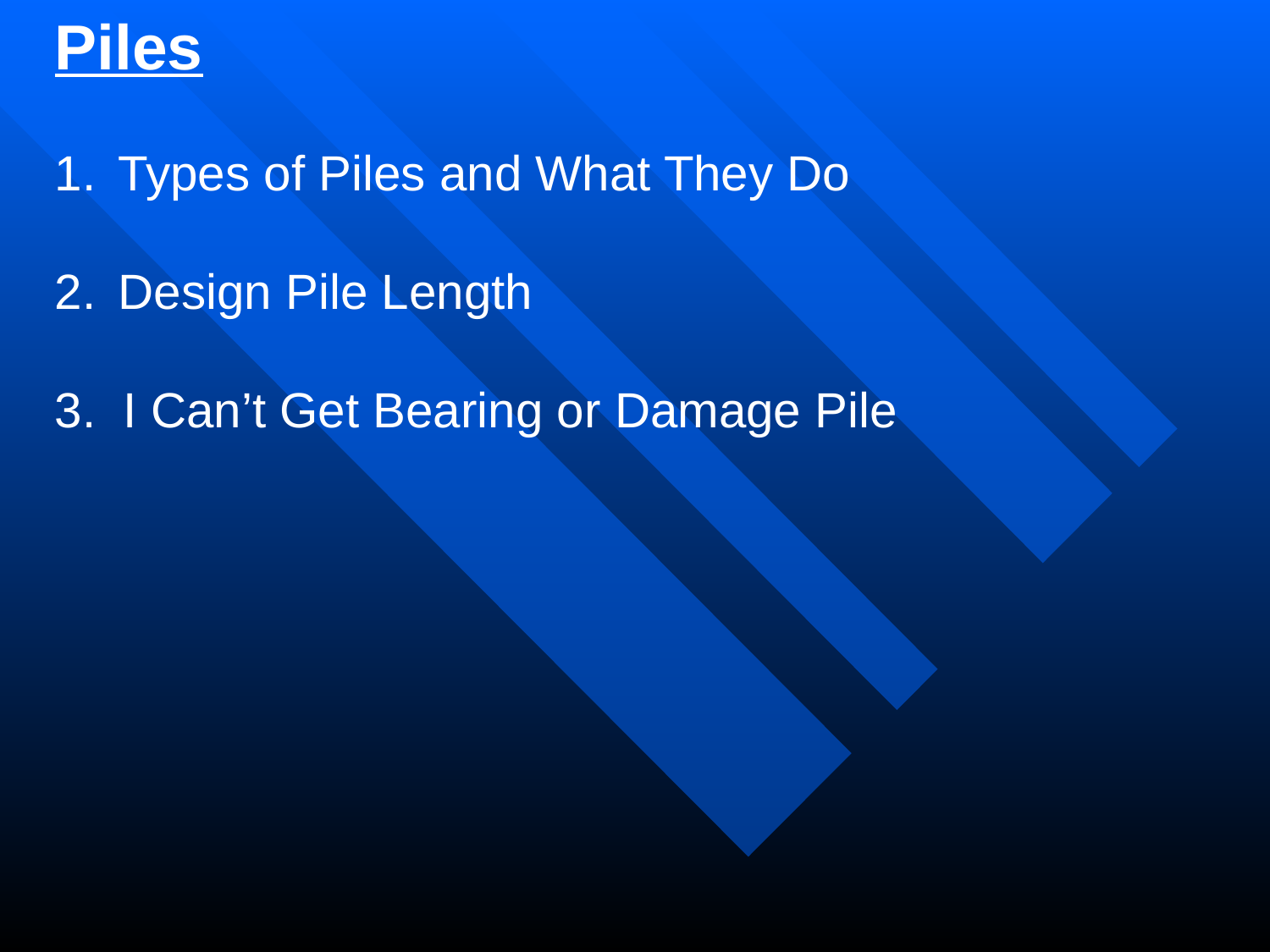

Piles

Types of Piles and What They Do

Design Pile Length

3.  I Can’t Get Bearing or Damage Pile